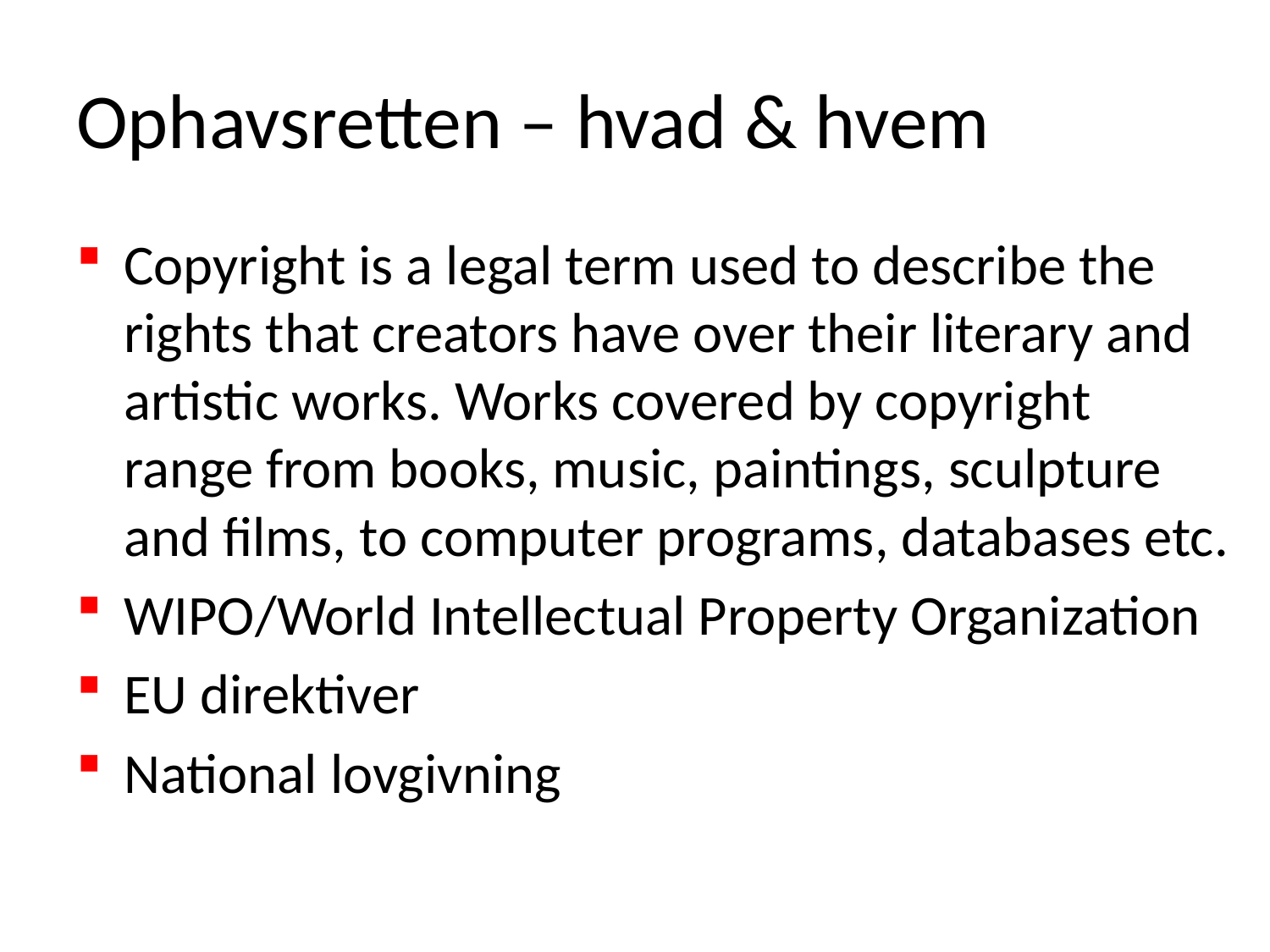

# Ophavsretten – hvad & hvem
Copyright is a legal term used to describe the rights that creators have over their literary and artistic works. Works covered by copyright range from books, music, paintings, sculpture and films, to computer programs, databases etc.
WIPO/World Intellectual Property Organization
EU direktiver
National lovgivning